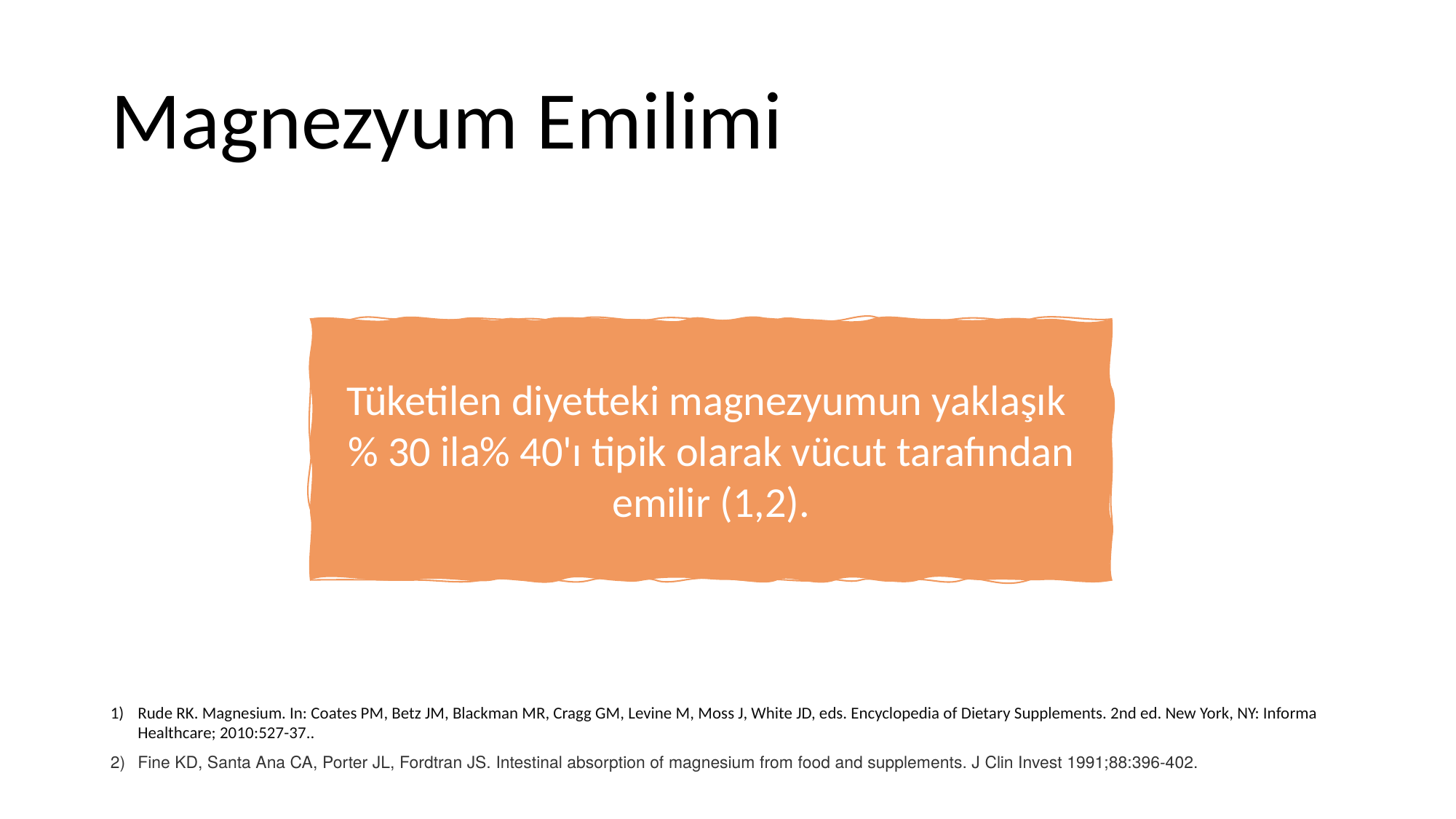

# Magnezyum Emilimi
Tüketilen diyetteki magnezyumun yaklaşık
% 30 ila% 40'ı tipik olarak vücut tarafından emilir (1,2).
Rude RK. Magnesium. In: Coates PM, Betz JM, Blackman MR, Cragg GM, Levine M, Moss J, White JD, eds. Encyclopedia of Dietary Supplements. 2nd ed. New York, NY: Informa Healthcare; 2010:527-37..
Fine KD, Santa Ana CA, Porter JL, Fordtran JS. Intestinal absorption of magnesium from food and supplements. J Clin Invest 1991;88:396-402.